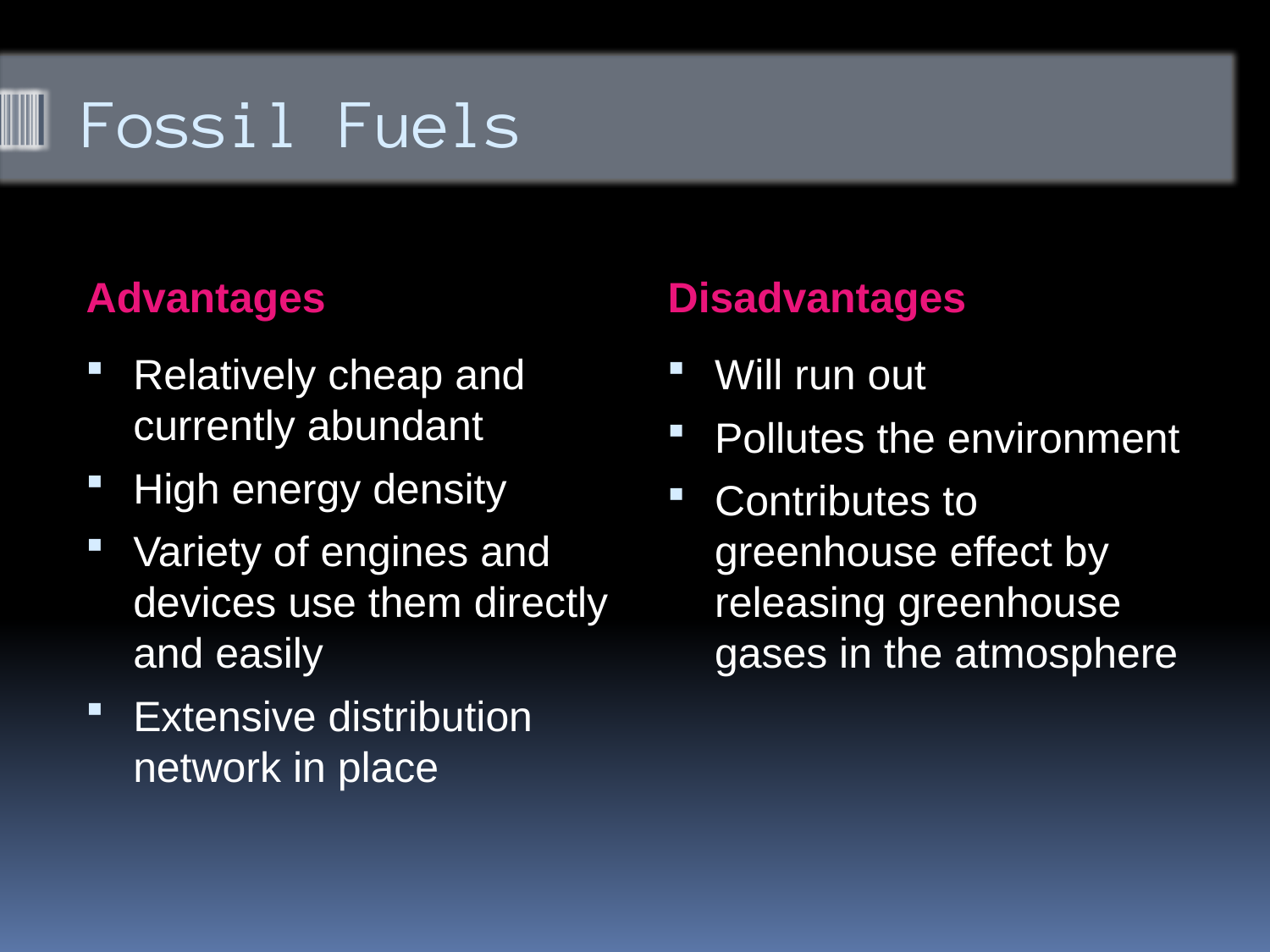

# Fossil Fuels
Advantages
Disadvantages
Will run out
Pollutes the environment
Contributes to greenhouse effect by releasing greenhouse gases in the atmosphere
Relatively cheap and currently abundant
High energy density
Variety of engines and devices use them directly and easily
Extensive distribution network in place